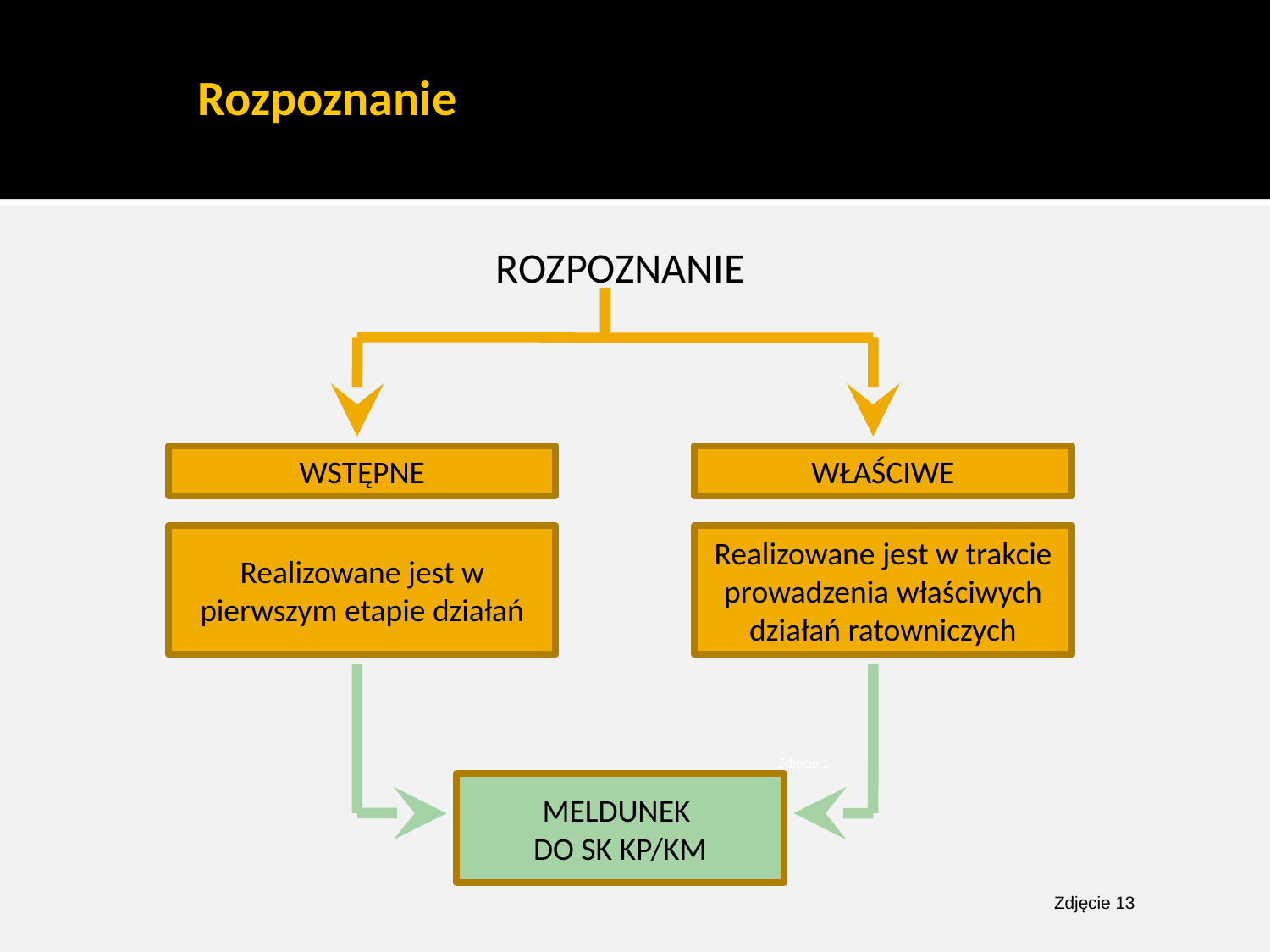

23
# Rozpoznanie

ROZPOZNANIE
WSTĘPNE
WŁAŚCIWE
Realizowane jest w pierwszym etapie działań
Realizowane jest w trakcie prowadzenia właściwych działań ratowniczych
Zdjęcie 1
MELDUNEK
DO SK KP/KM
Zdjęcie 13